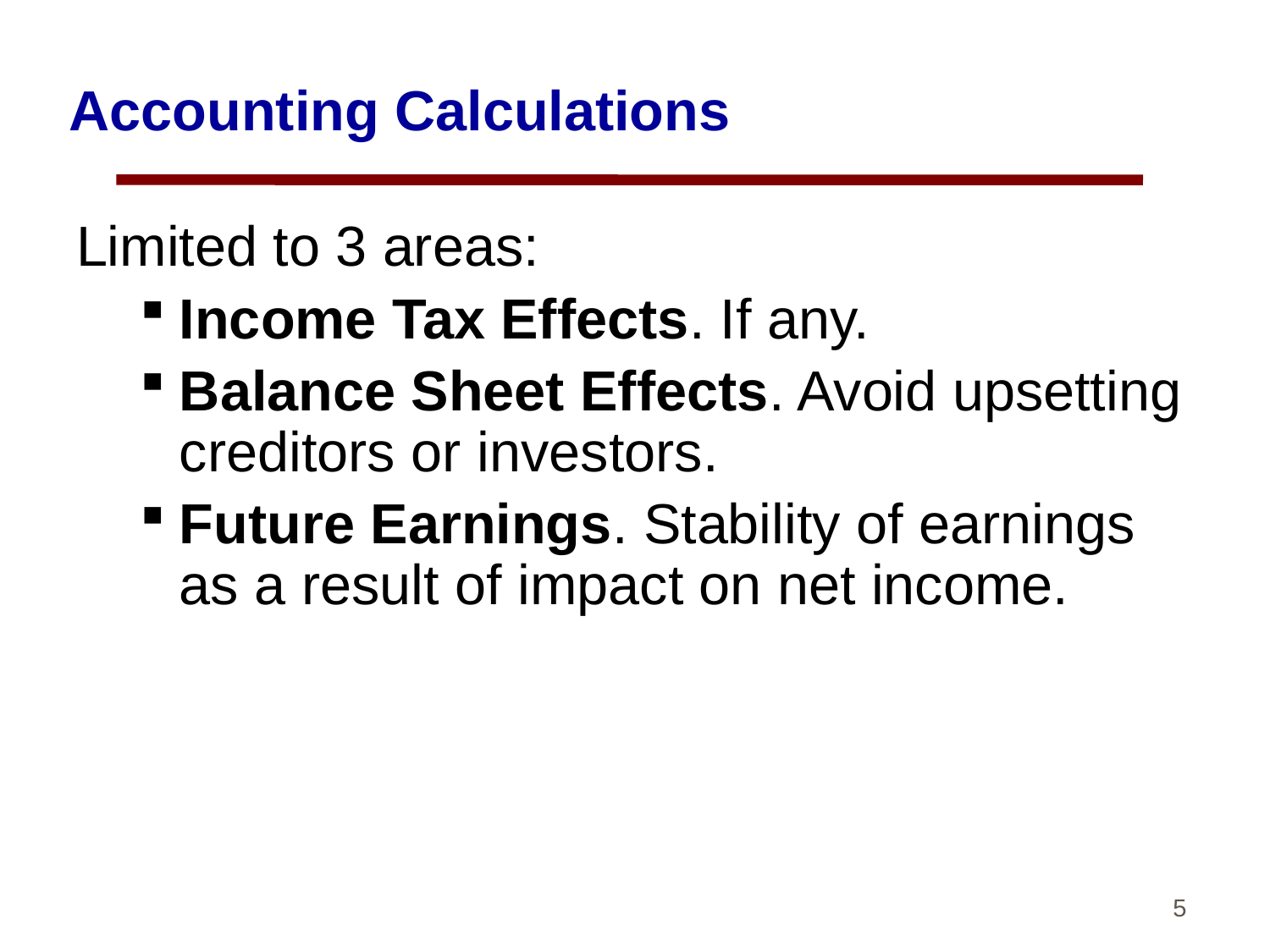

# Accounting Calculations
Limited to 3 areas:
Income Tax Effects. If any.
Balance Sheet Effects. Avoid upsetting creditors or investors.
Future Earnings. Stability of earnings as a result of impact on net income.
5